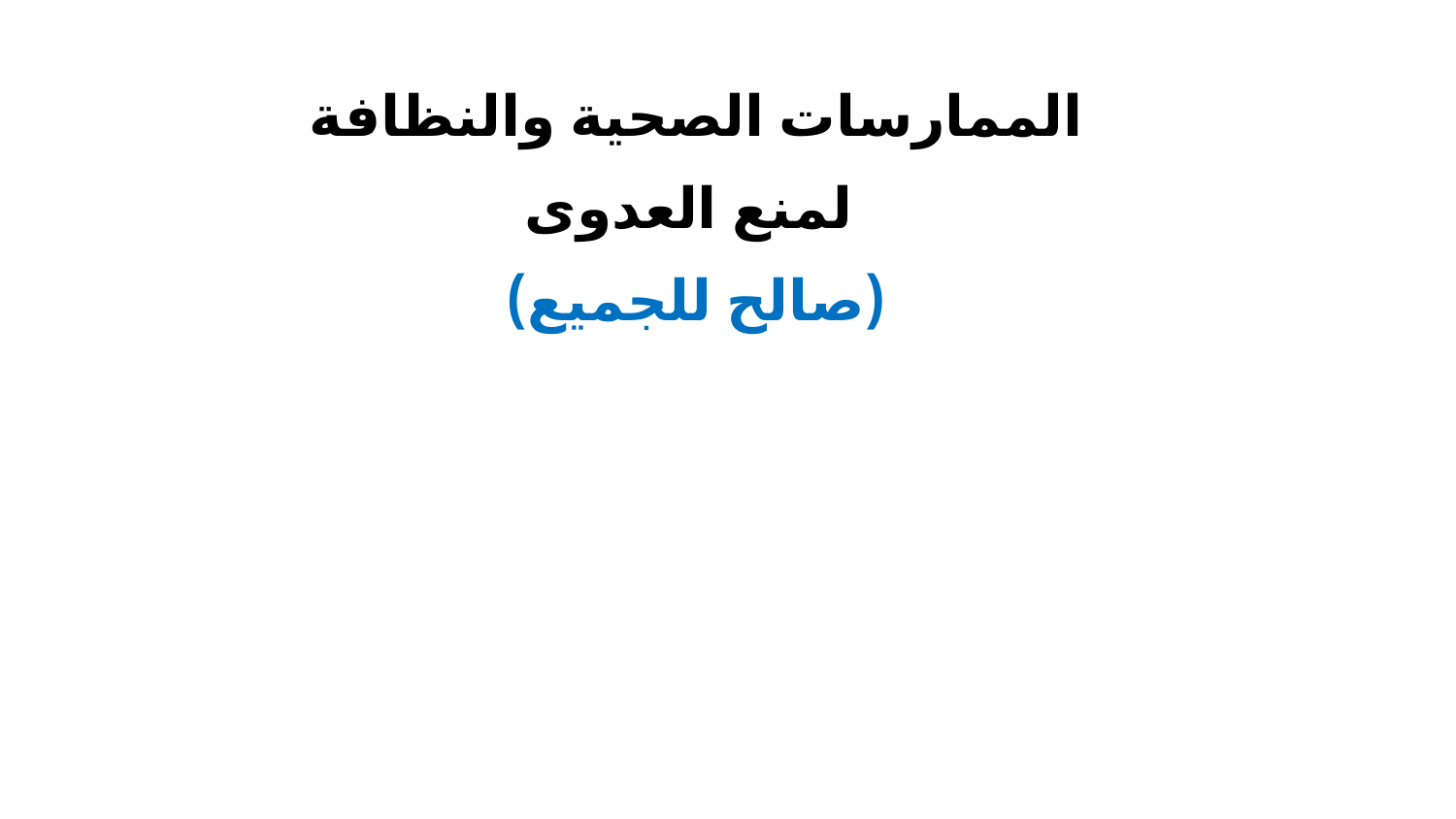

الممارسات الصحية والنظافة
 لمنع العدوى
(صالح للجميع)